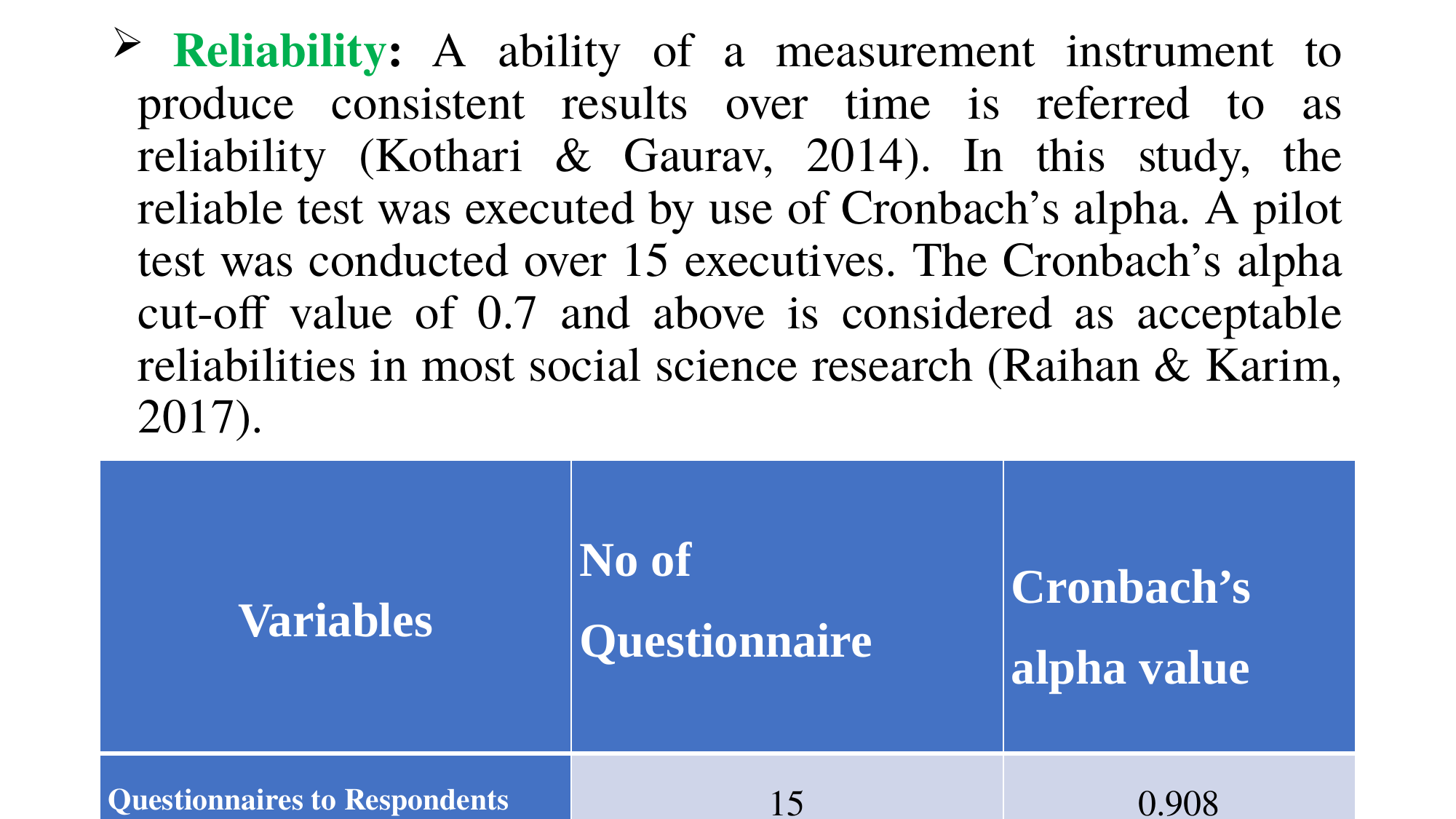

Reliability: A ability of a measurement instrument to produce consistent results over time is referred to as reliability (Kothari & Gaurav, 2014). In this study, the reliable test was executed by use of Cronbach’s alpha. A pilot test was conducted over 15 executives. The Cronbach’s alpha cut-off value of 0.7 and above is considered as acceptable reliabilities in most social science research (Raihan & Karim, 2017).

| Variables | No of Questionnaire | Cronbach’s alpha value |
| --- | --- | --- |
| Questionnaires to Respondents | 15 | 0.908 |